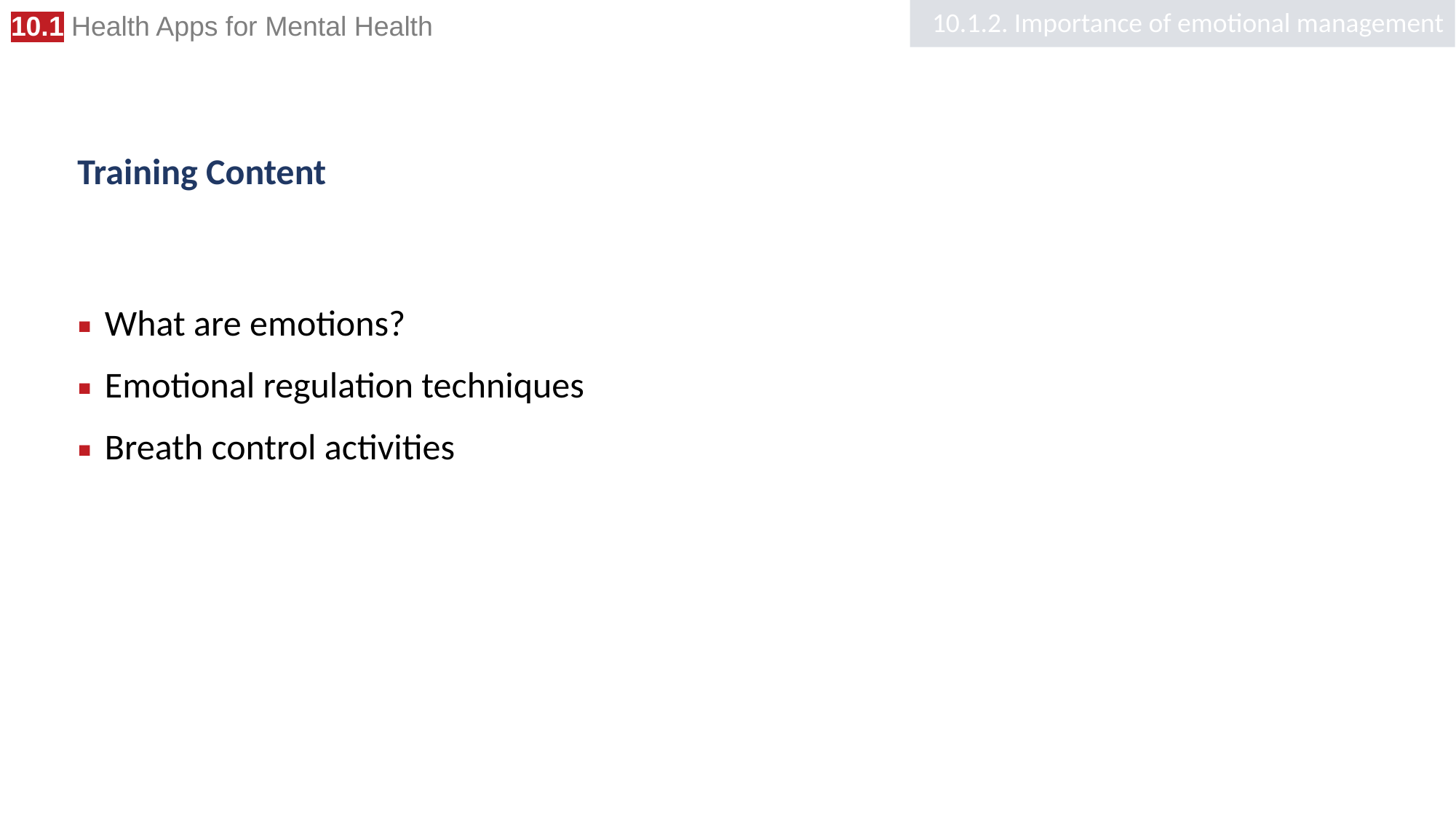

10.1.2. Importance of emotional management
# Training Content
What are emotions?
Emotional regulation techniques
Breath control activities